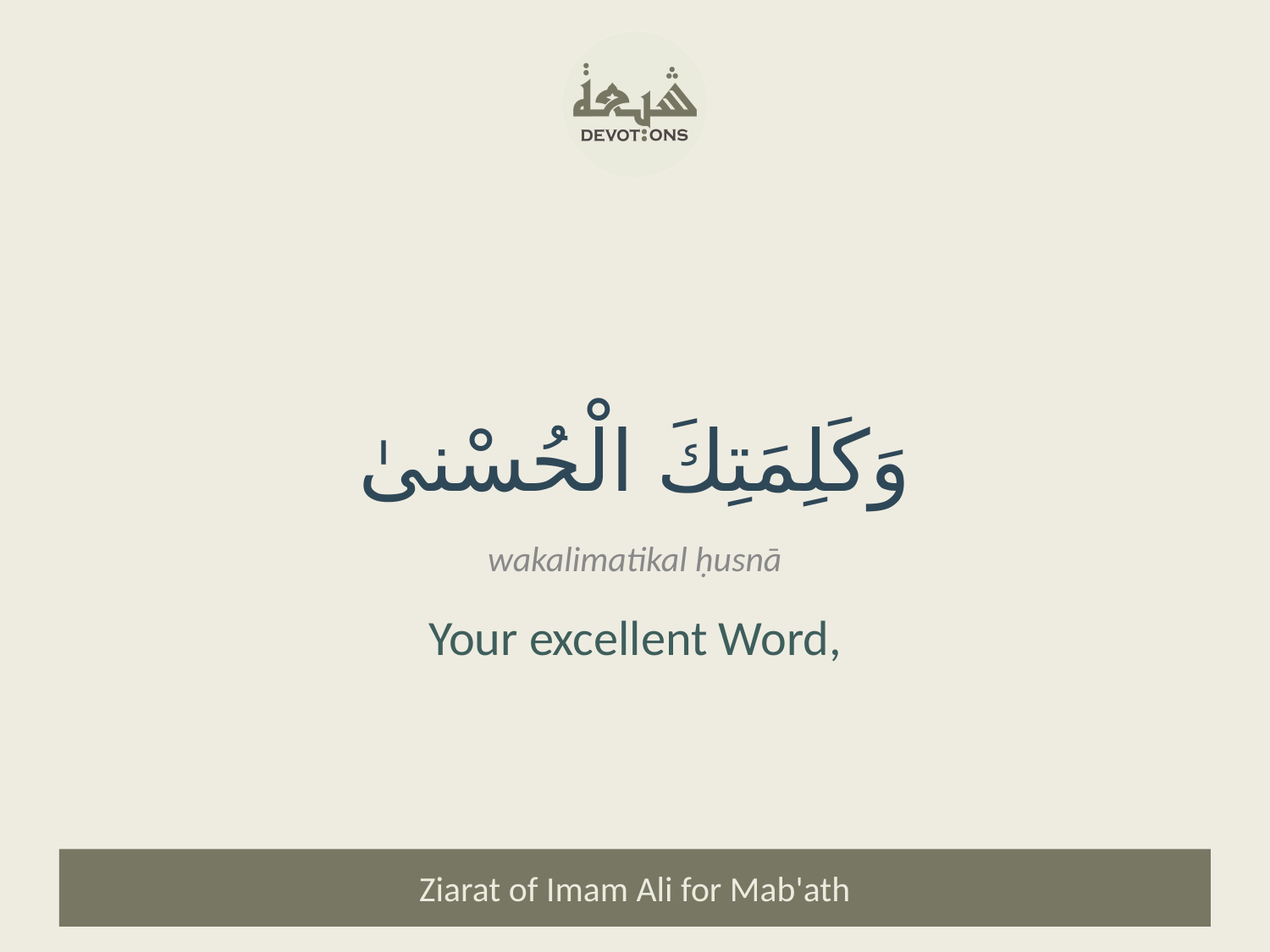

وَكَلِمَتِكَ الْحُسْنىٰ
wakalimatikal ḥusnā
Your excellent Word,
Ziarat of Imam Ali for Mab'ath